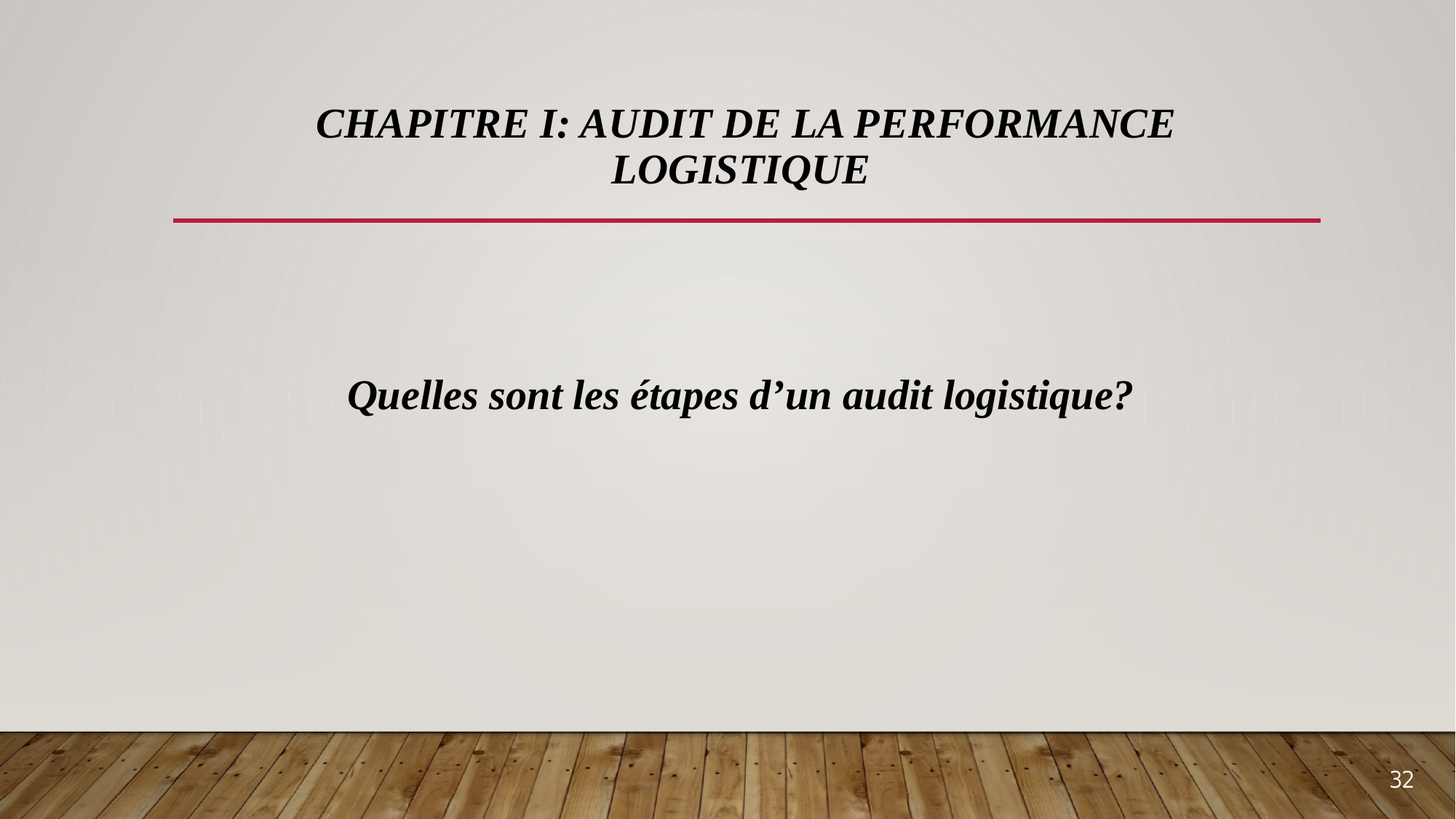

# Chapitre I: Audit de la performance logistique

Quelles sont les étapes d’un audit logistique?
32